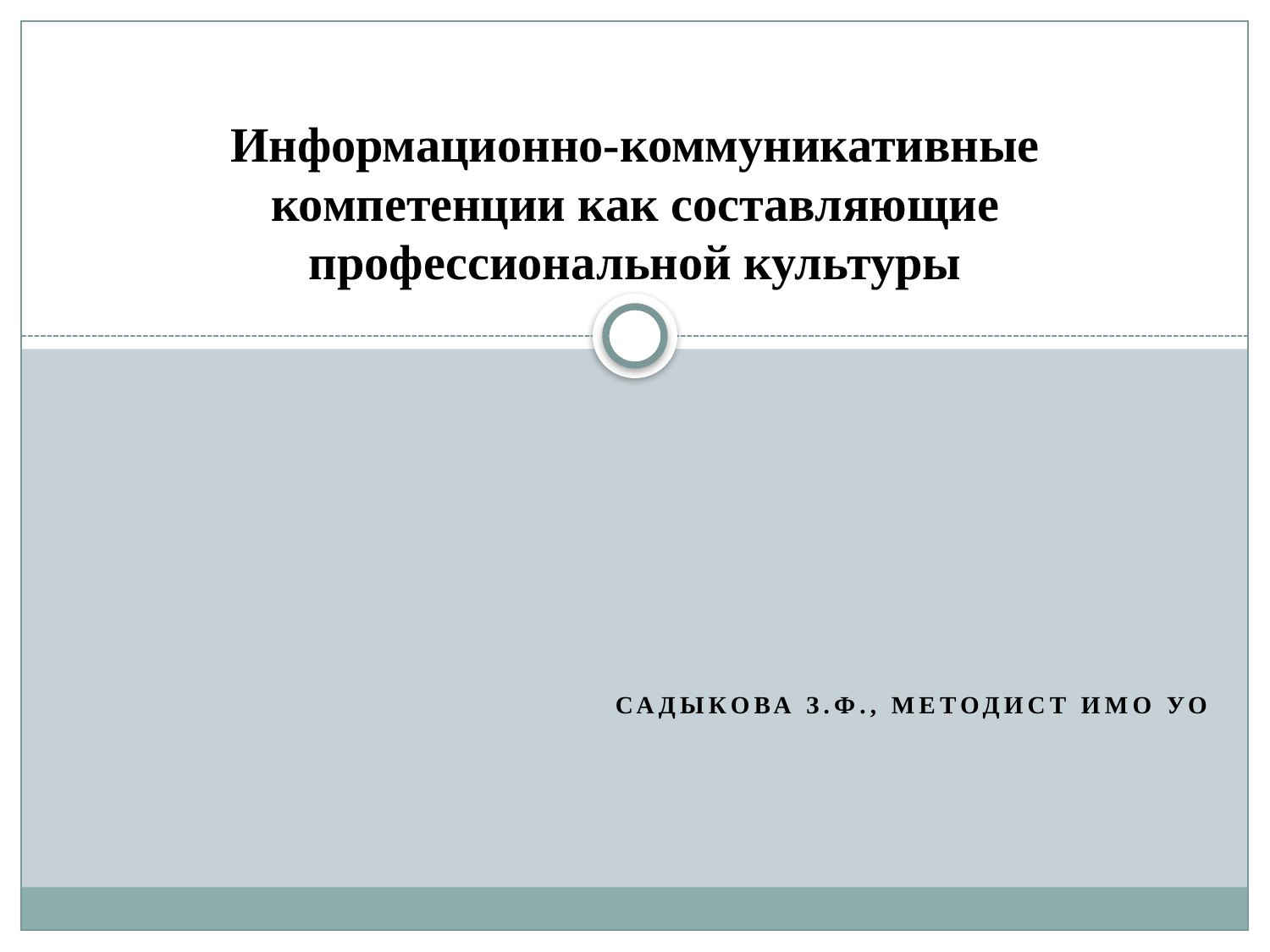

# Информационно-коммуникативные компетенции как составляющие профессиональной культуры

Садыкова З.Ф., методист ИМО УО